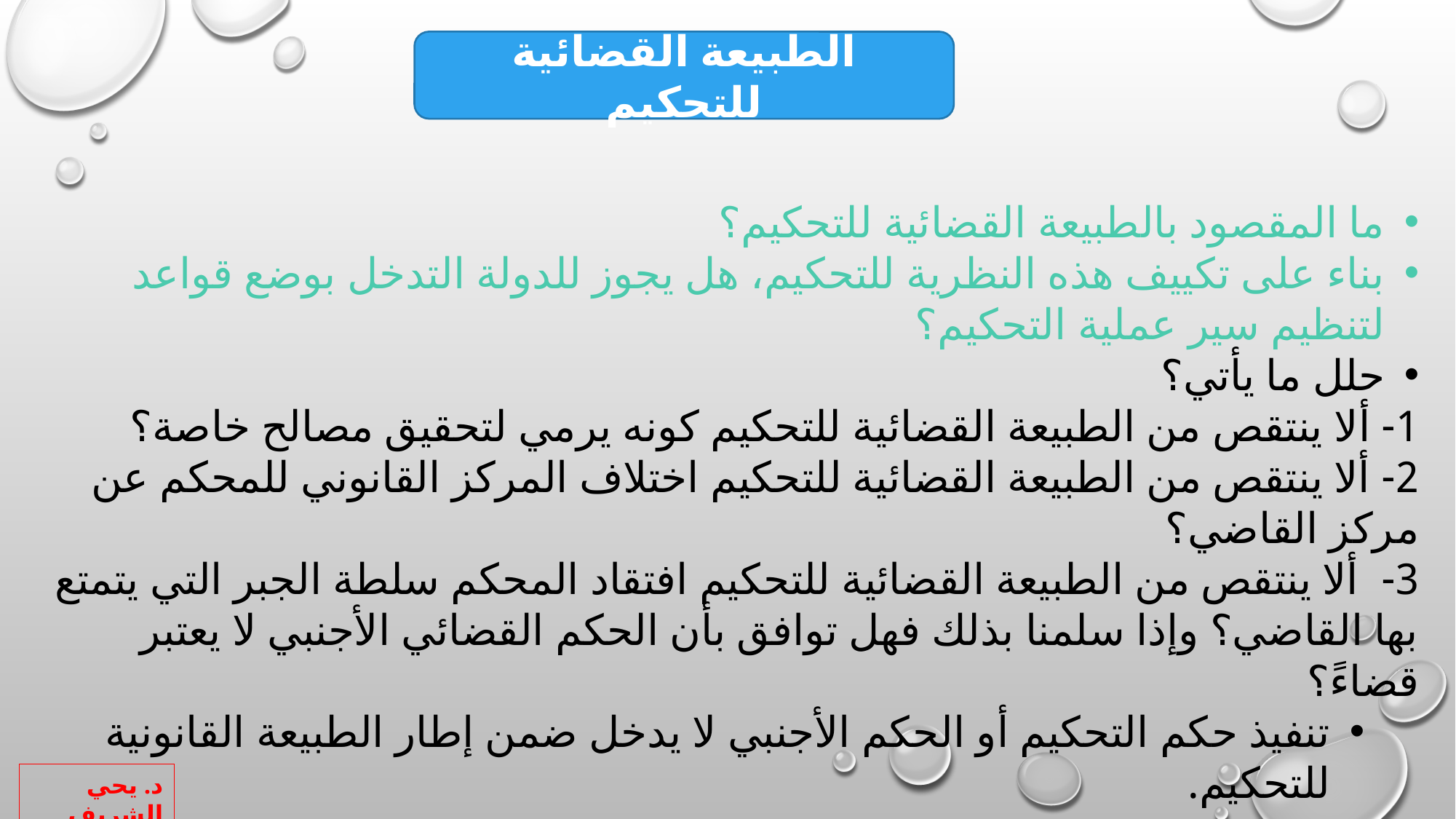

الطبيعة القضائية للتحكيم
ما المقصود بالطبيعة القضائية للتحكيم؟
بناء على تكييف هذه النظرية للتحكيم، هل يجوز للدولة التدخل بوضع قواعد لتنظيم سير عملية التحكيم؟
حلل ما يأتي؟
1- ألا ينتقص من الطبيعة القضائية للتحكيم كونه يرمي لتحقيق مصالح خاصة؟
2- ألا ينتقص من الطبيعة القضائية للتحكيم اختلاف المركز القانوني للمحكم عن مركز القاضي؟
3-  ألا ينتقص من الطبيعة القضائية للتحكيم افتقاد المحكم سلطة الجبر التي يتمتع بها القاضي؟ وإذا سلمنا بذلك فهل توافق بأن الحكم القضائي الأجنبي لا يعتبر قضاءً؟
تنفيذ حكم التحكيم أو الحكم الأجنبي لا يدخل ضمن إطار الطبيعة القانونية للتحكيم.

ما الفرق بين الطبيعة العقدية لاتفاق التحكيم، والطبيعة القضائية لعملية التحكيم؟